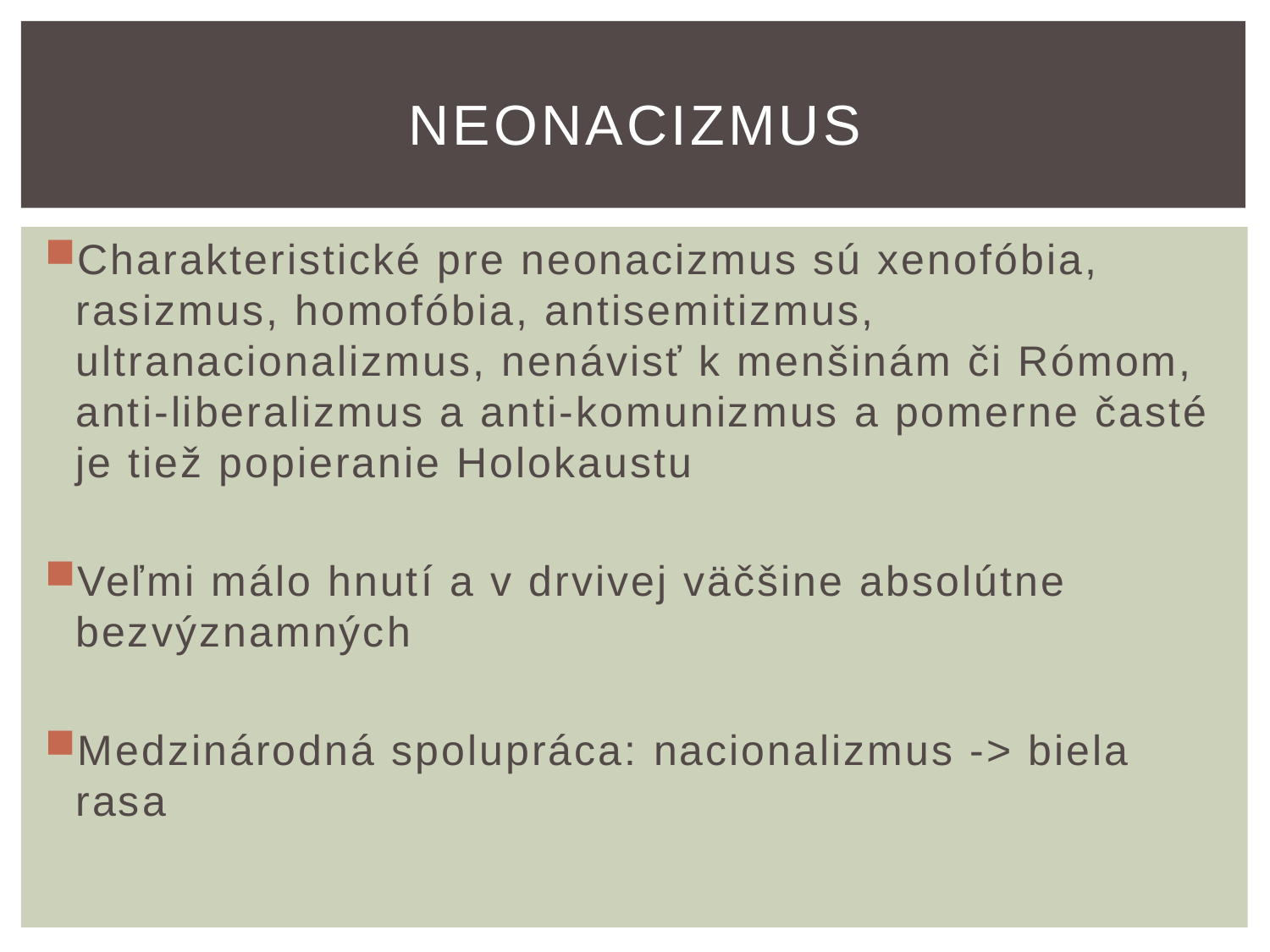

# NeONacizmus
Charakteristické pre neonacizmus sú xenofóbia, rasizmus, homofóbia, antisemitizmus, ultranacionalizmus, nenávisť k menšinám či Rómom, anti-liberalizmus a anti-komunizmus a pomerne časté je tiež popieranie Holokaustu

Veľmi málo hnutí a v drvivej väčšine absolútne bezvýznamných

Medzinárodná spolupráca: nacionalizmus -> biela rasa